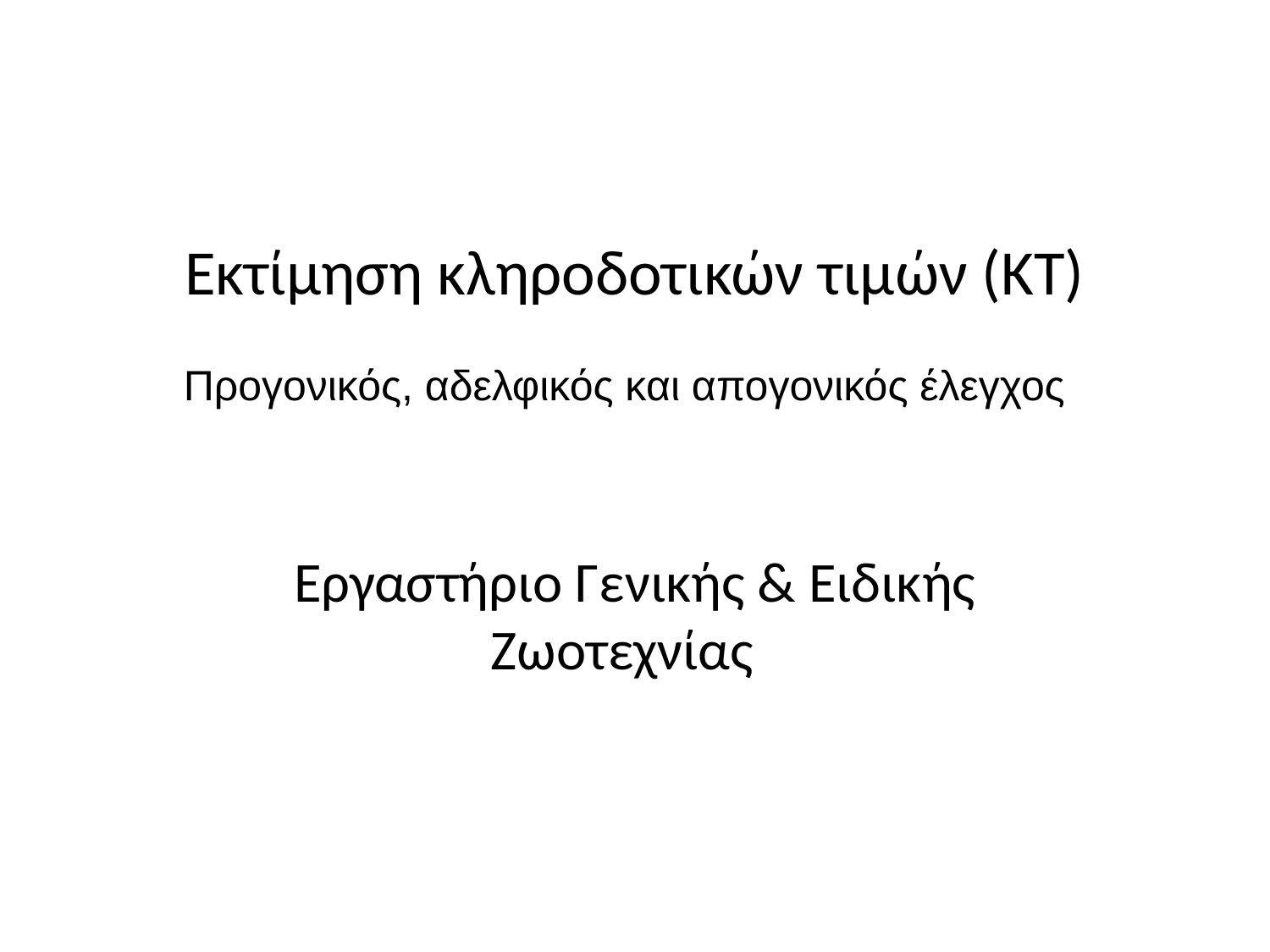

# Εκτίμηση κληροδοτικών τιμών (ΚΤ)
Προγονικός, αδελφικός και απογονικός έλεγχος
Εργαστήριο Γενικής & Ειδικής Ζωοτεχνίας